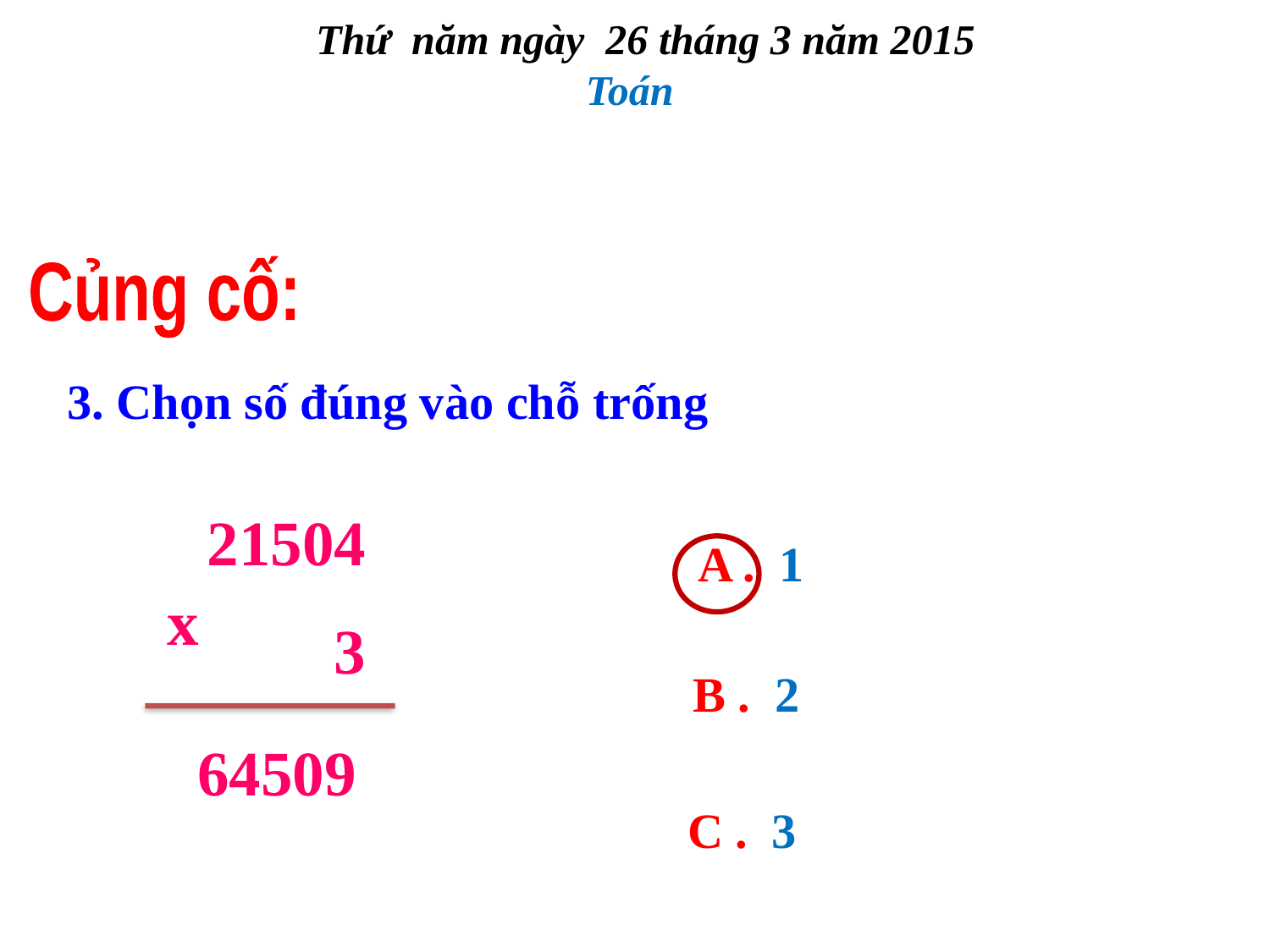

Thứ  năm ngày  26 tháng 3 năm 2015
Toán
Củng cố:
3. Chọn số đúng vào chỗ trống
21504
        3
x

64509
A .  1

B .  2
C .  3